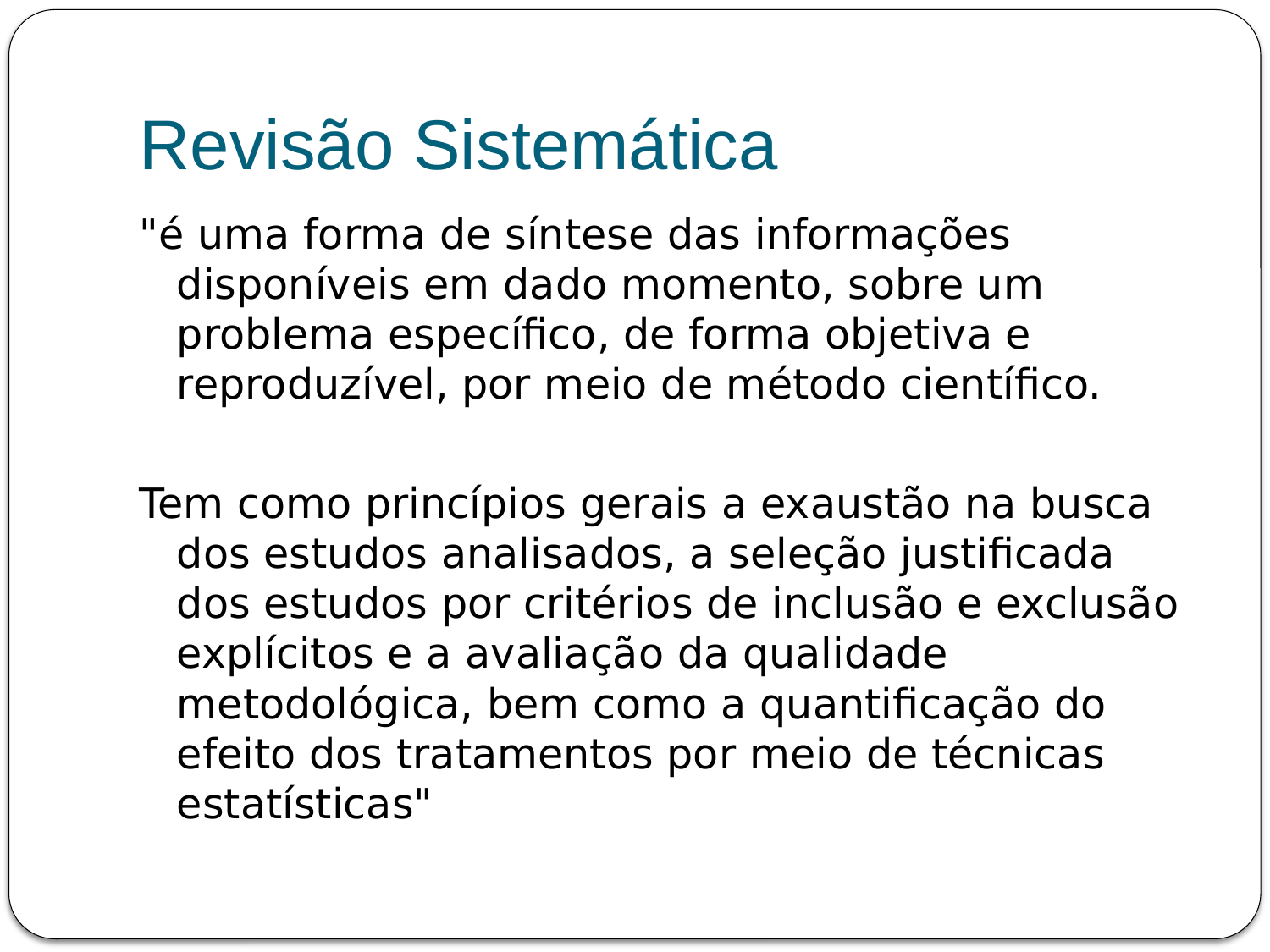

# Revisão Sistemática
"é uma forma de síntese das informações disponíveis em dado momento, sobre um problema específico, de forma objetiva e reproduzível, por meio de método científico.

Tem como princípios gerais a exaustão na busca dos estudos analisados, a seleção justificada dos estudos por critérios de inclusão e exclusão explícitos e a avaliação da qualidade metodológica, bem como a quantificação do efeito dos tratamentos por meio de técnicas estatísticas"